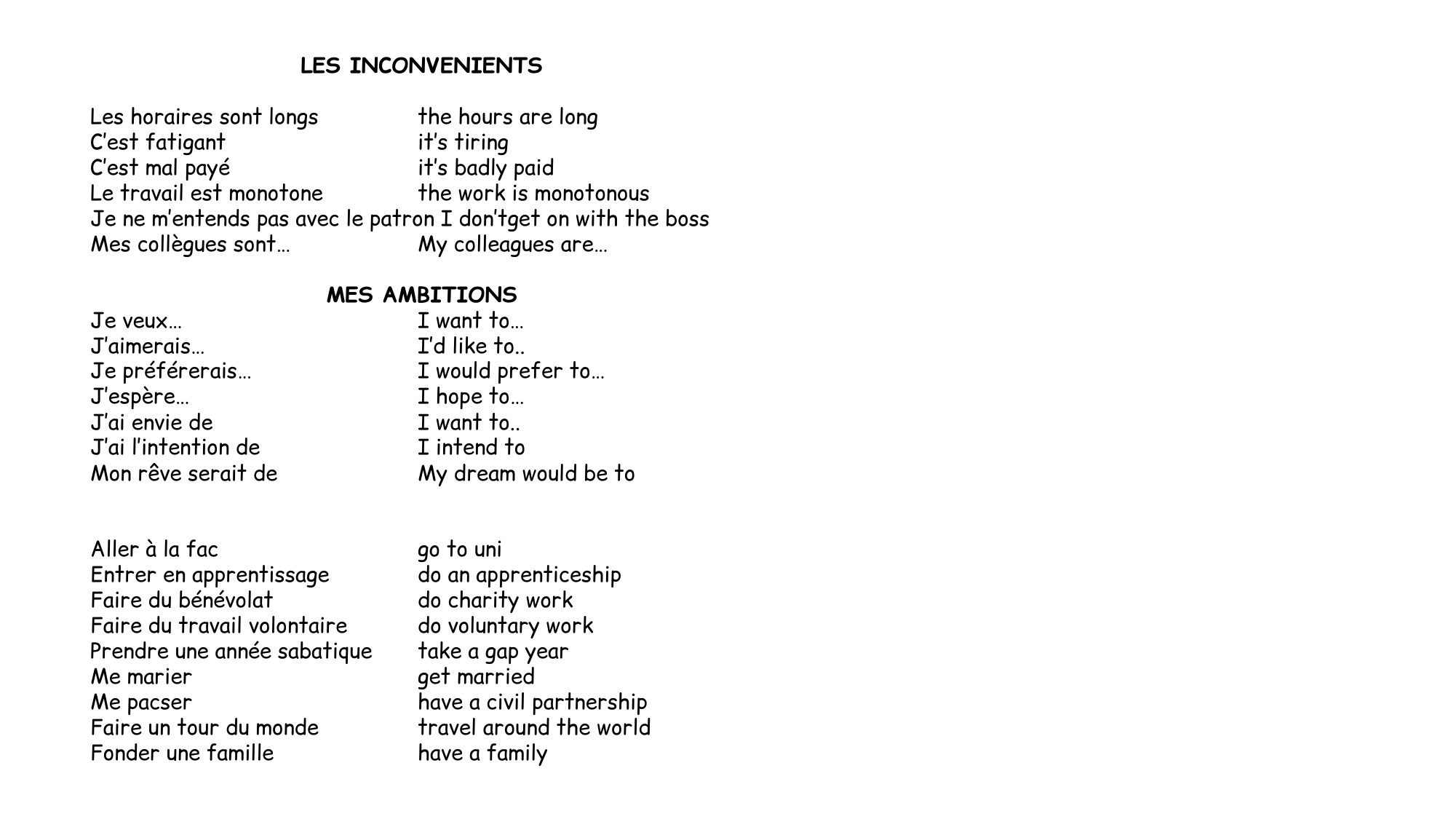

LES INCONVENIENTS

Les horaires sont longs	the hours are long
C’est fatigant		it’s tiring
C’est mal payé		it’s badly paid
Le travail est monotone	the work is monotonous
Je ne m’entends pas avec le patron I don’tget on with the boss
Mes collègues sont…		My colleagues are…

MES AMBITIONS
Je veux…			I want to…
J’aimerais…		I’d like to..
Je préférerais…		I would prefer to…
J’espère…			I hope to…
J’ai envie de		I want to..
J’ai l’intention de		I intend to
Mon rêve serait de		My dream would be to

Aller à la fac		go to uni
Entrer en apprentissage	do an apprenticeship
Faire du bénévolat		do charity work
Faire du travail volontaire	do voluntary work
Prendre une année sabatique	take a gap year
Me marier			get married
Me pacser			have a civil partnership
Faire un tour du monde	travel around the world
Fonder une famille		have a family